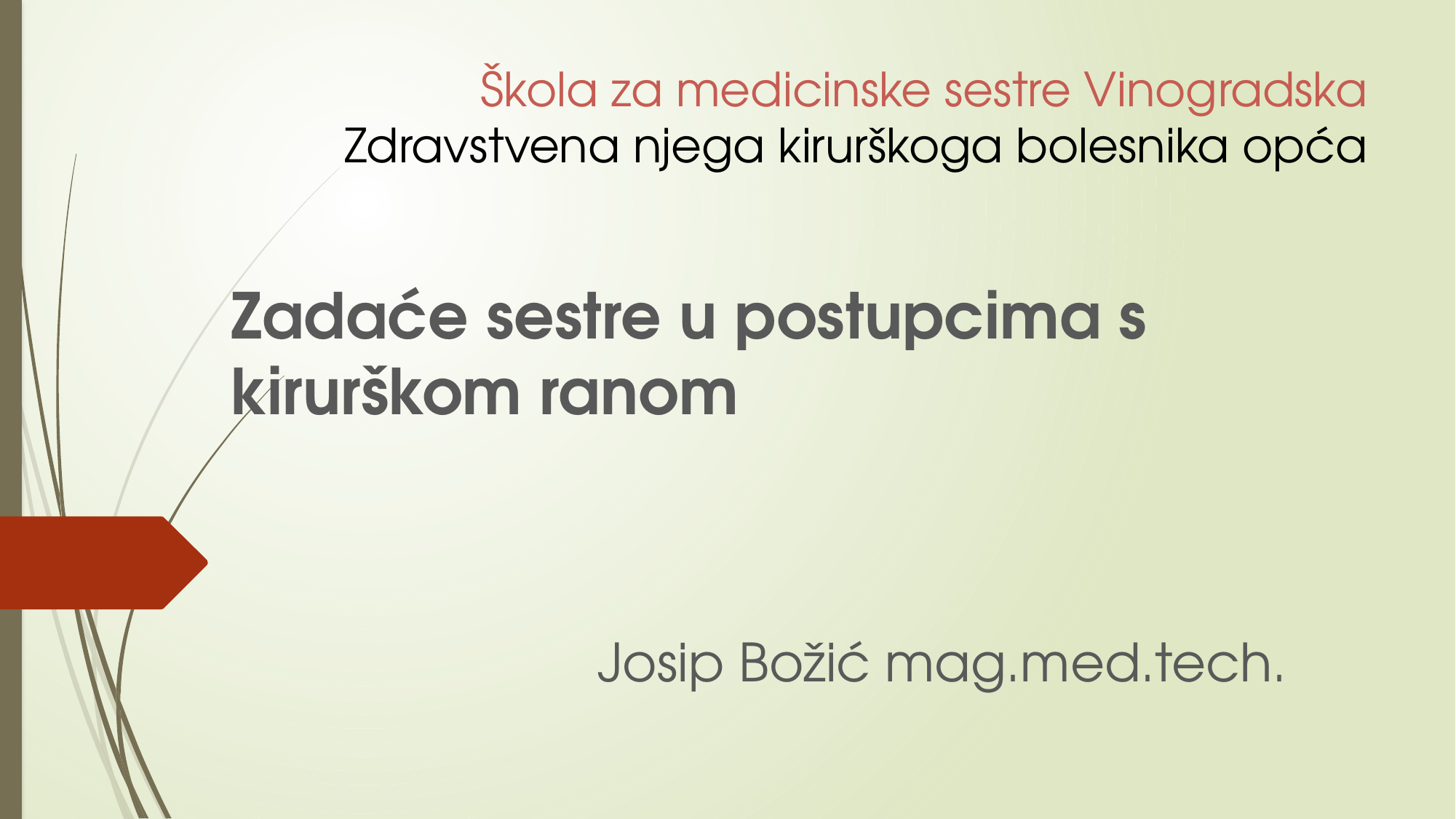

# Škola za medicinske sestre Vinogradska Zdravstvena njega kirurškoga bolesnika opća
Zadaće sestre u postupcima s kirurškom ranom

                     Josip Božić mag.med.tech.